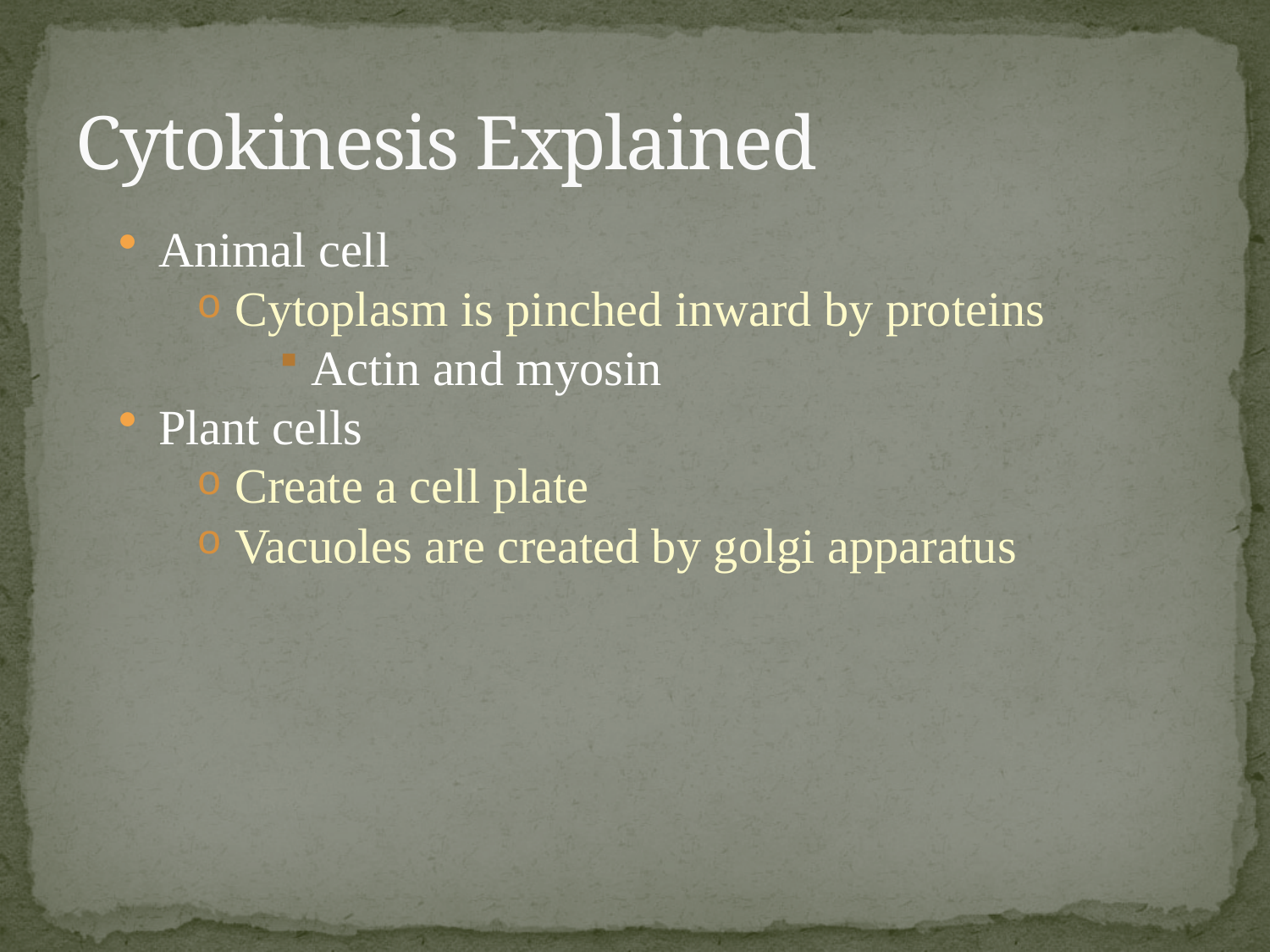

# Cytokinesis Explained
Animal cell
Cytoplasm is pinched inward by proteins
Actin and myosin
Plant cells
Create a cell plate
Vacuoles are created by golgi apparatus